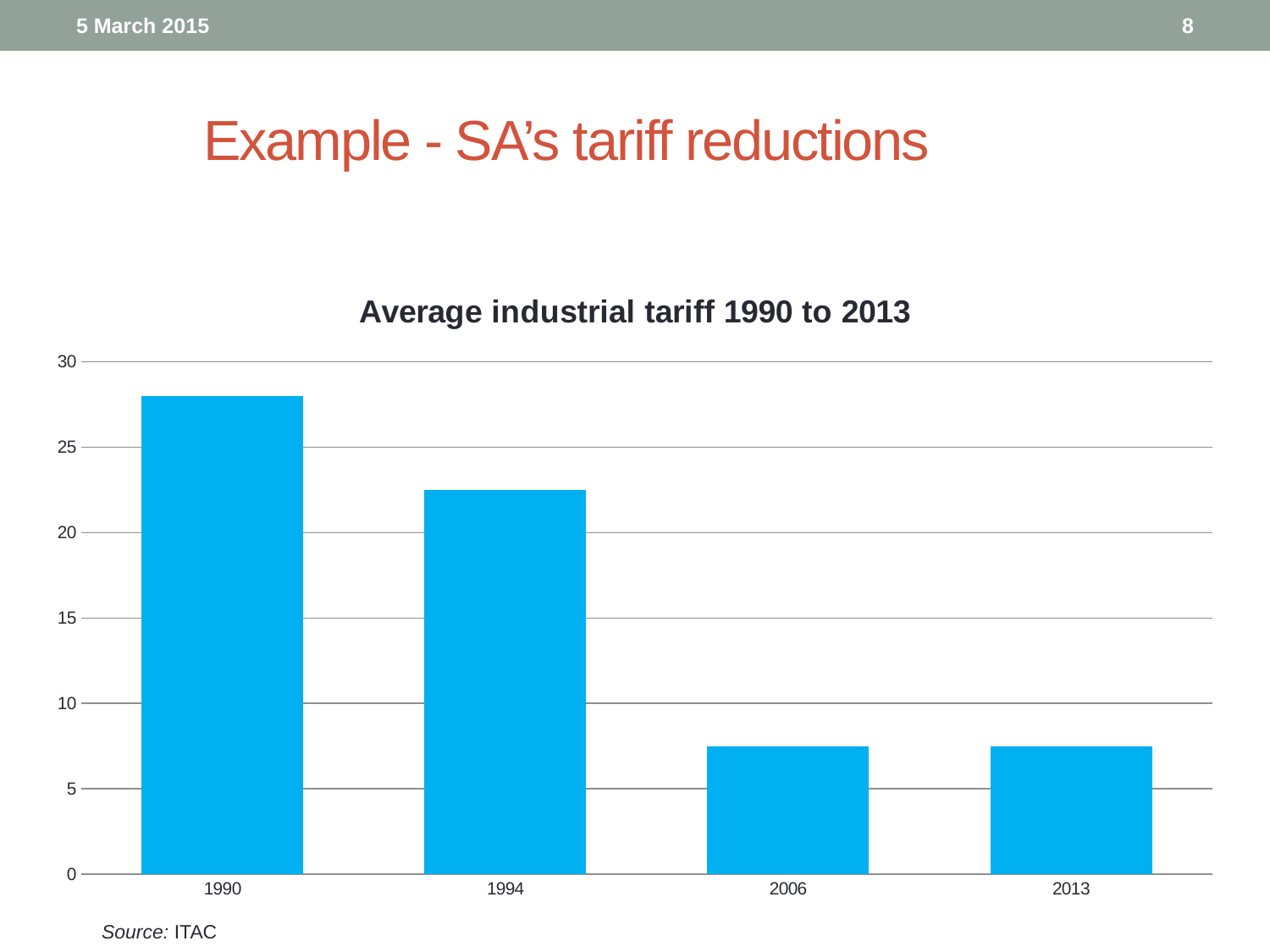

5 March 2015

8
# Example - SA’s tariff reductions

### Chart: Average industrial tariff 1990 to 2013

| Category | Tariff |
|---|---|
| 1990 | 28.0 |
| 1994 | 22.5 |
| 2006 | 7.5 |
| 2013 | 7.5 |
Source: ITAC